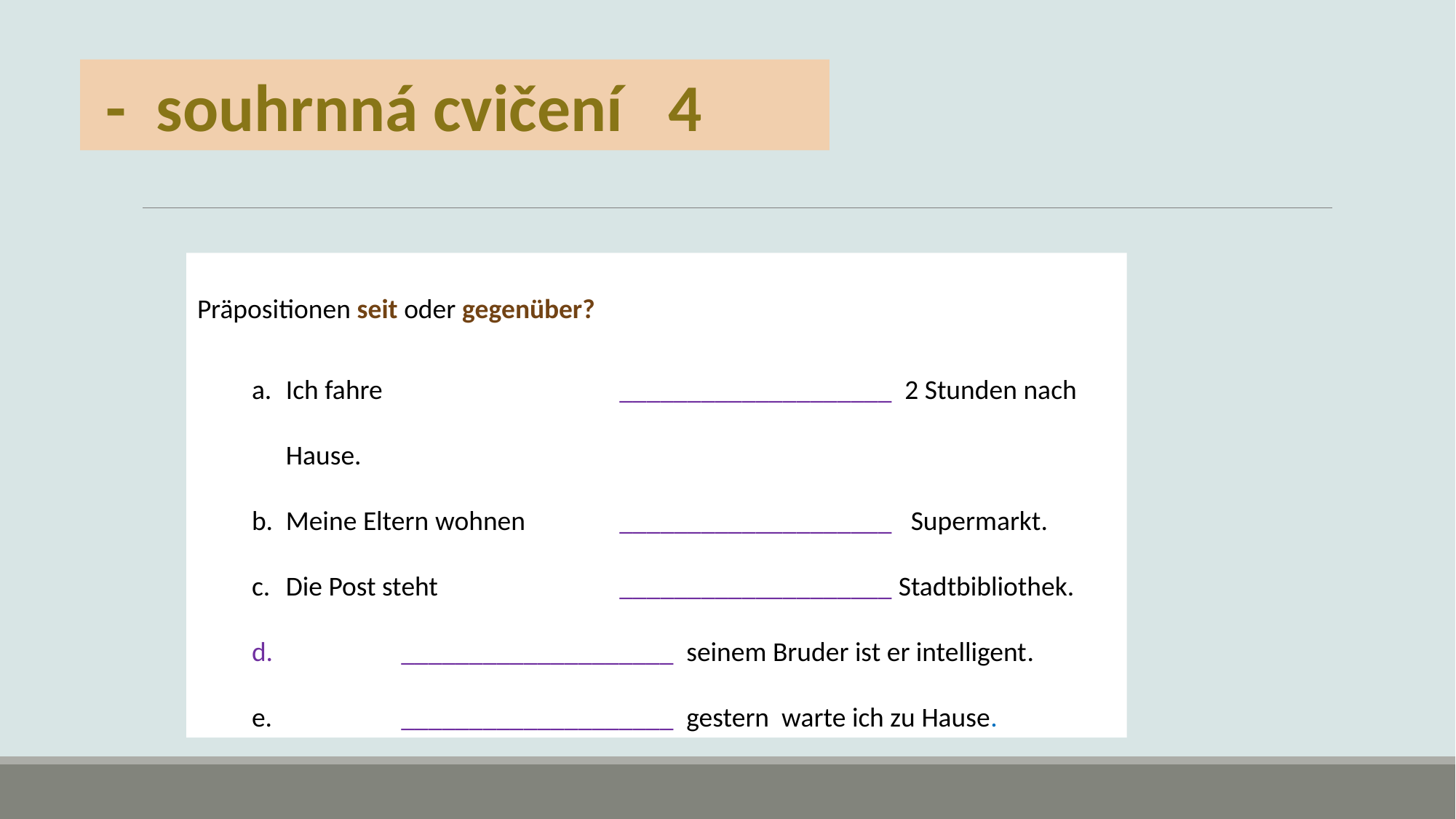

-  souhrnná cvičení   4
Präpositionen seit oder gegenüber?
Ich fahre			 ____________________  2 Stunden nach Hause.
Meine Eltern wohnen	 ____________________   Supermarkt.
Die Post steht		 ____________________ Stadtbibliothek.
	 ____________________  seinem Bruder ist er intelligent.
	 ____________________  gestern  warte ich zu Hause.